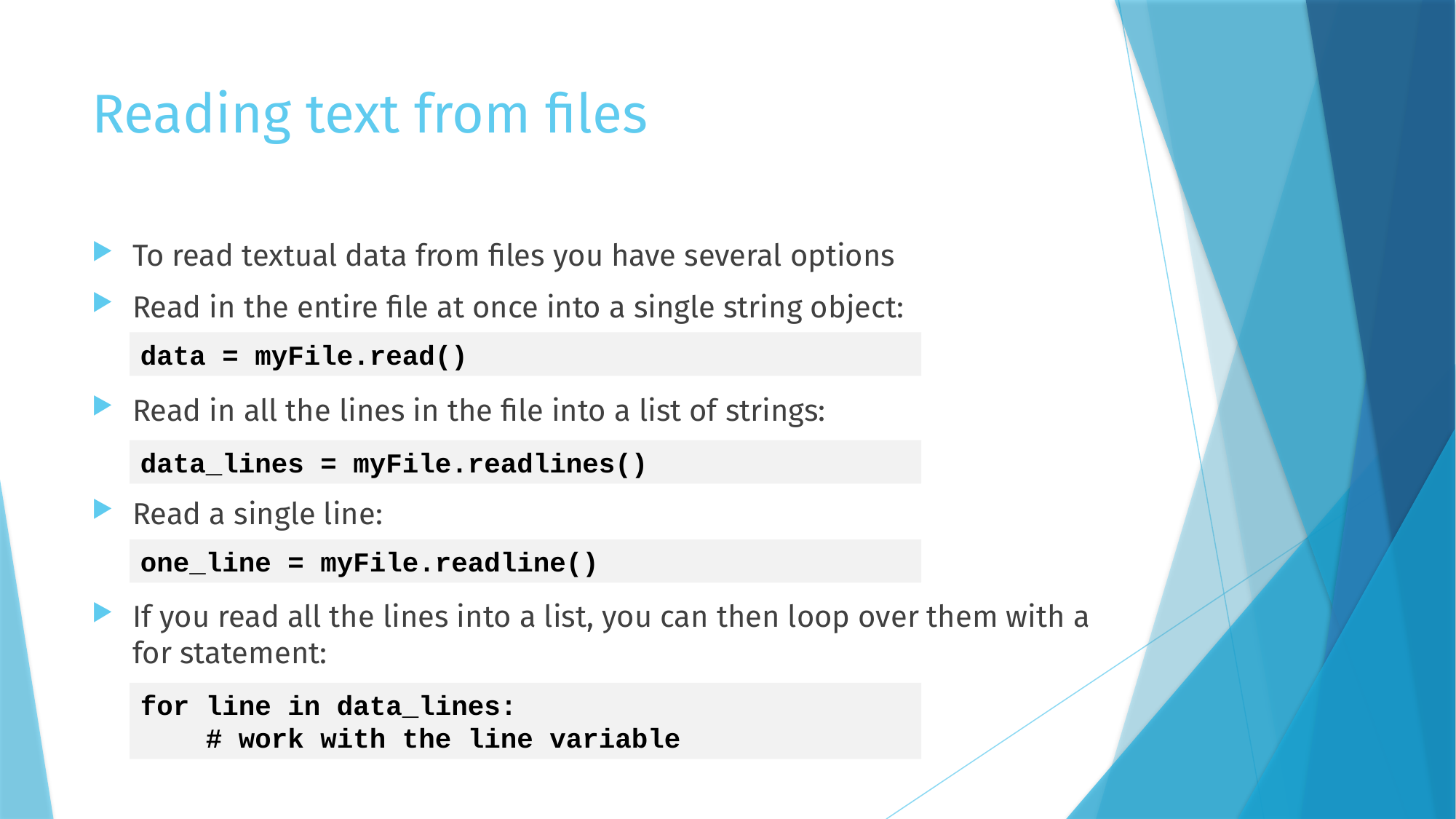

# Reading text from files
To read textual data from files you have several options
Read in the entire file at once into a single string object:

Read in all the lines in the file into a list of strings:

Read a single line:

If you read all the lines into a list, you can then loop over them with a for statement:
data = myFile.read()
data_lines = myFile.readlines()
one_line = myFile.readline()
for line in data_lines:
    # work with the line variable